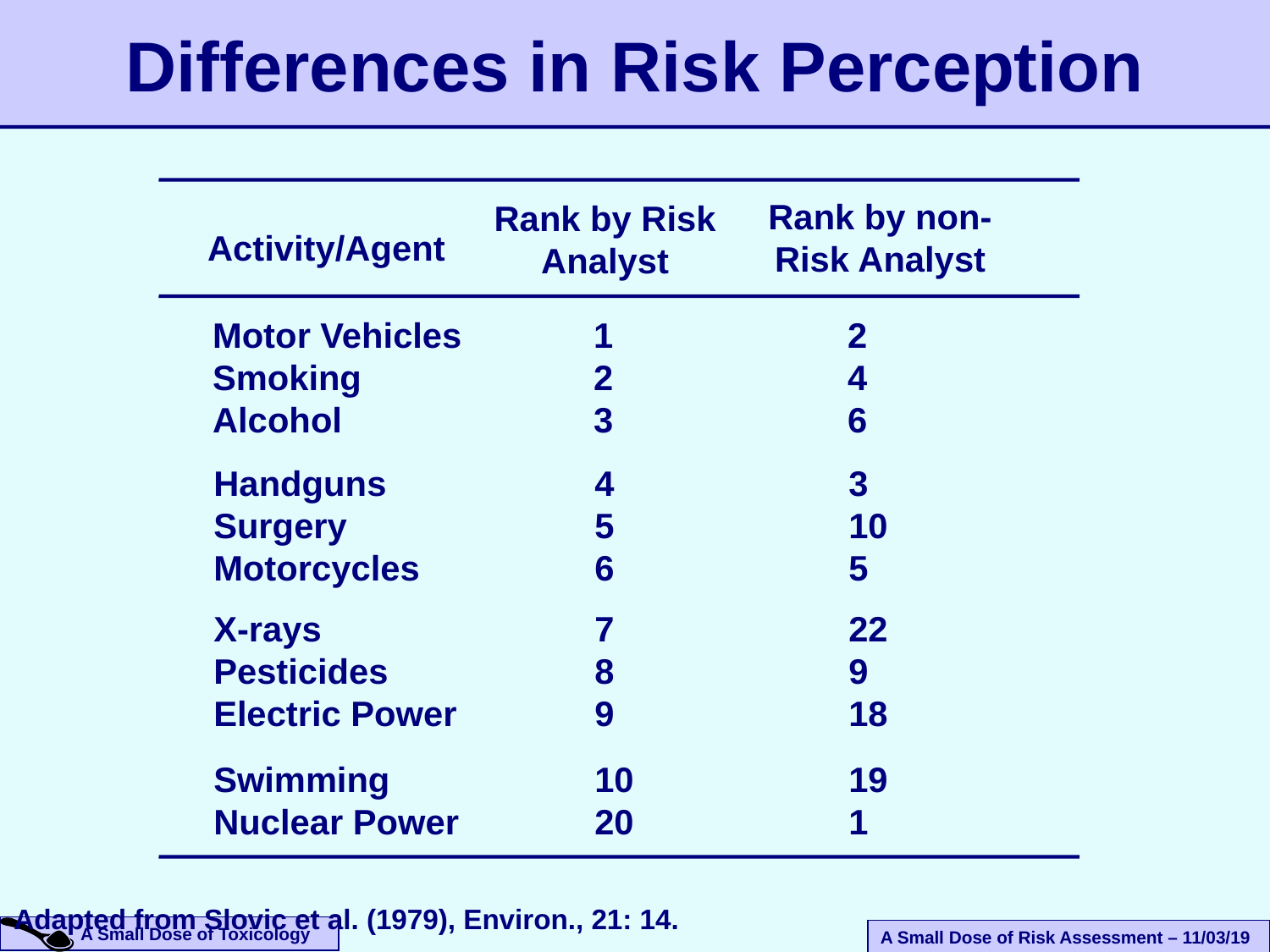

Differences in Risk Perception

Rank by non-Risk Analyst
Rank by Risk Analyst
Activity/Agent

Motor Vehicles		1		2
Smoking		2		4
Alcohol		3		6
Handguns		4		3
Surgery		5		10
Motorcycles		6		5
X-rays			7		22
Pesticides		8		9
Electric Power		9		18
Swimming		10		19
Nuclear Power		20		1

Adapted from Slovic et al. (1979), Environ., 21: 14.